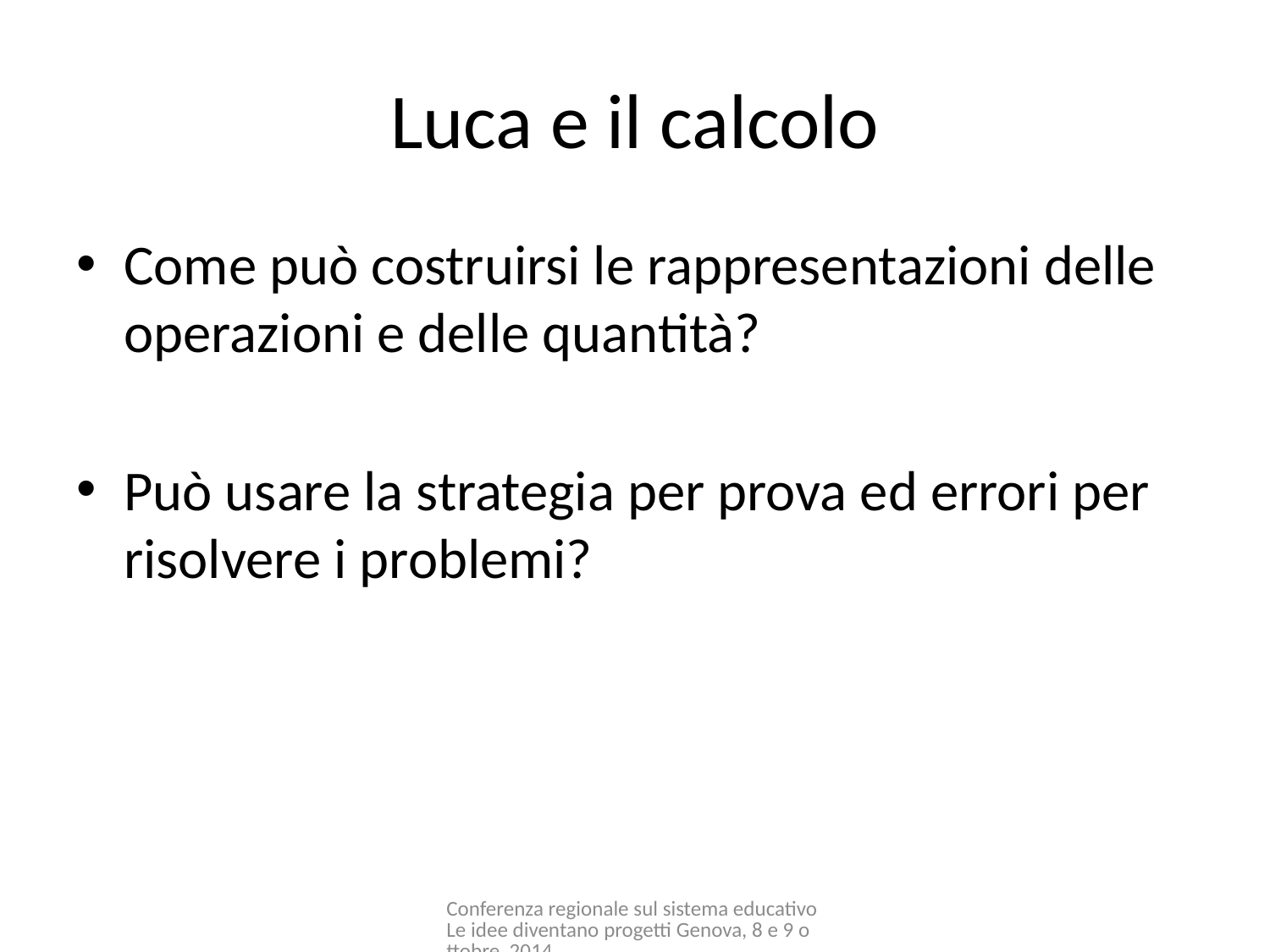

# Luca e il calcolo
Come può costruirsi le rappresentazioni delle operazioni e delle quantità?

Può usare la strategia per prova ed errori per risolvere i problemi?
Conferenza regionale sul sistema educativo Le idee diventano progetti Genova, 8 e 9 ottobre  2014